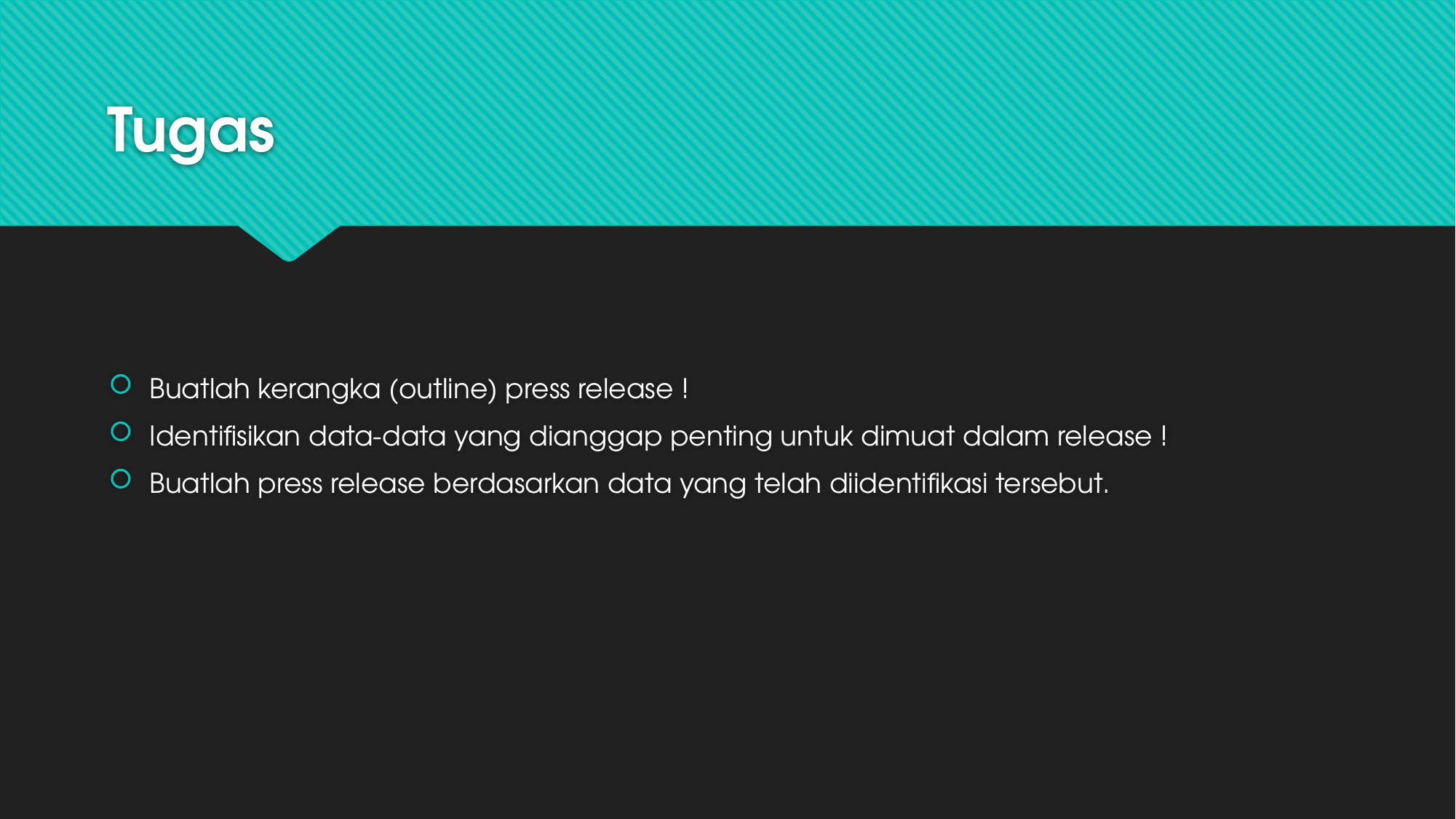

# Tugas
Buatlah kerangka (outline) press release !
Identifisikan data-data yang dianggap penting untuk dimuat dalam release !
Buatlah press release berdasarkan data yang telah diidentifikasi tersebut.